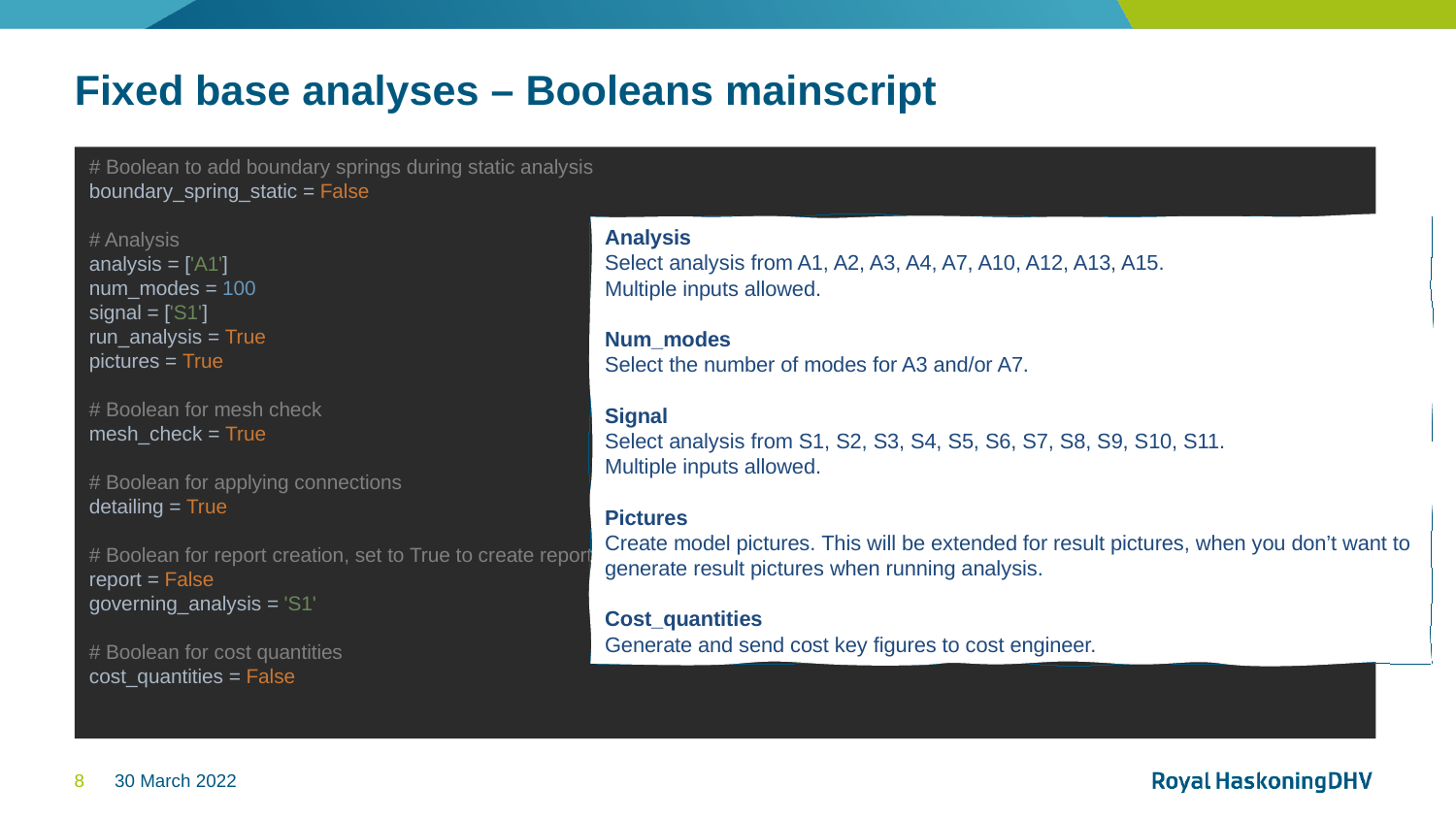

# Fixed base analyses – Booleans mainscript
# Boolean to add boundary springs during static analysis boundary_spring_static = False # Analysis analysis = ['A1'] num_modes = 100 signal = ['S1'] run_analysis = True pictures = True # Boolean for mesh check mesh_check = True # Boolean for applying connections detailing = True # Boolean for report creation, set to True to create report report = False governing_analysis = 'S1' # Boolean for cost quantities cost_quantities = False
Analysis
Select analysis from A1, A2, A3, A4, A7, A10, A12, A13, A15.
Multiple inputs allowed.

Num_modes
Select the number of modes for A3 and/or A7.

Signal
Select analysis from S1, S2, S3, S4, S5, S6, S7, S8, S9, S10, S11.
Multiple inputs allowed.

Pictures
Create model pictures. This will be extended for result pictures, when you don’t want to generate result pictures when running analysis.

Cost_quantities
Generate and send cost key figures to cost engineer.
8